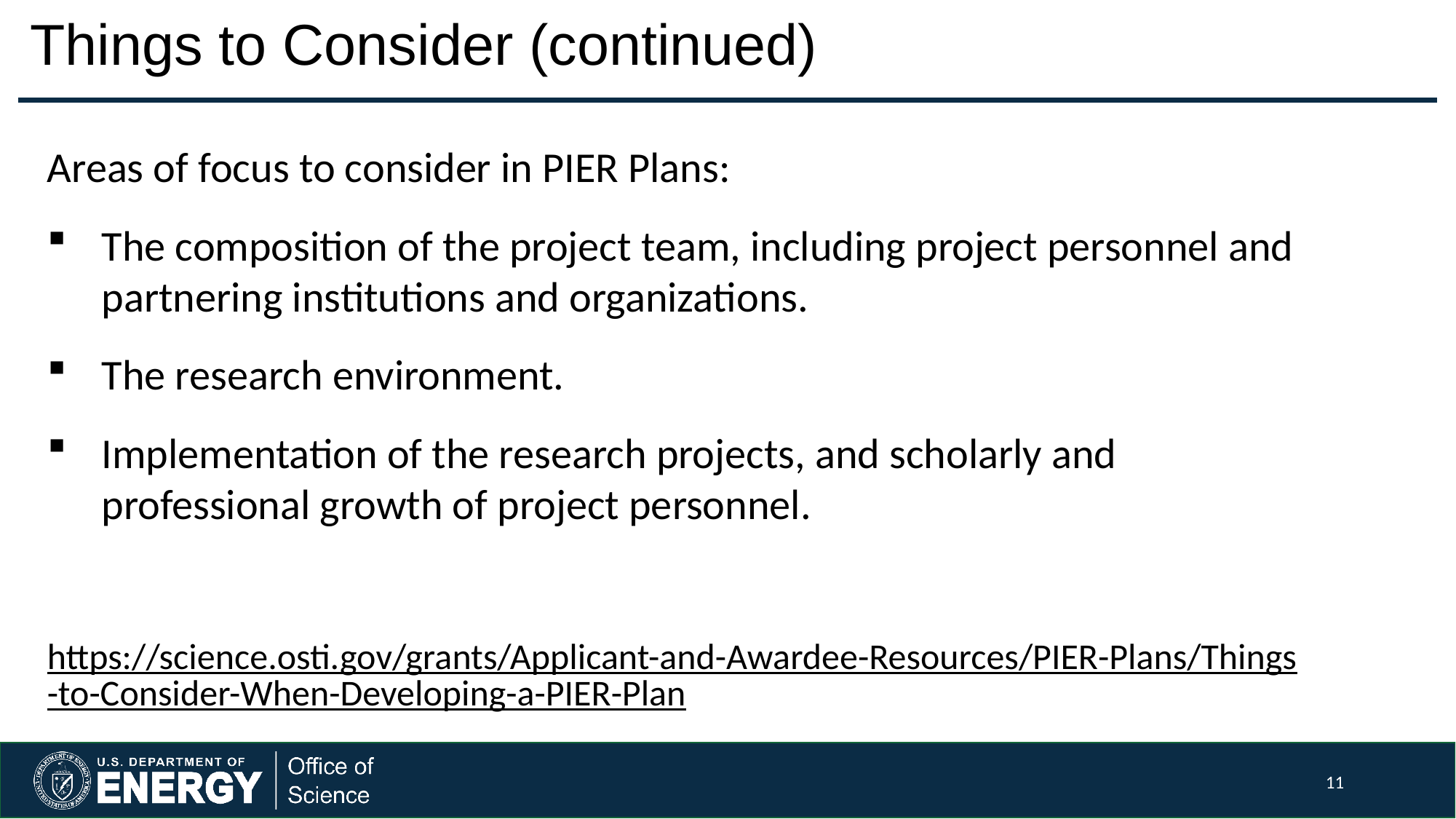

Things to Consider (continued)
Areas of focus to consider in PIER Plans:
The composition of the project team, including project personnel and partnering institutions and organizations.
The research environment.
Implementation of the research projects, and scholarly and professional growth of project personnel.

https://science.osti.gov/grants/Applicant-and-Awardee-Resources/PIER-Plans/Things-to-Consider-When-Developing-a-PIER-Plan
11